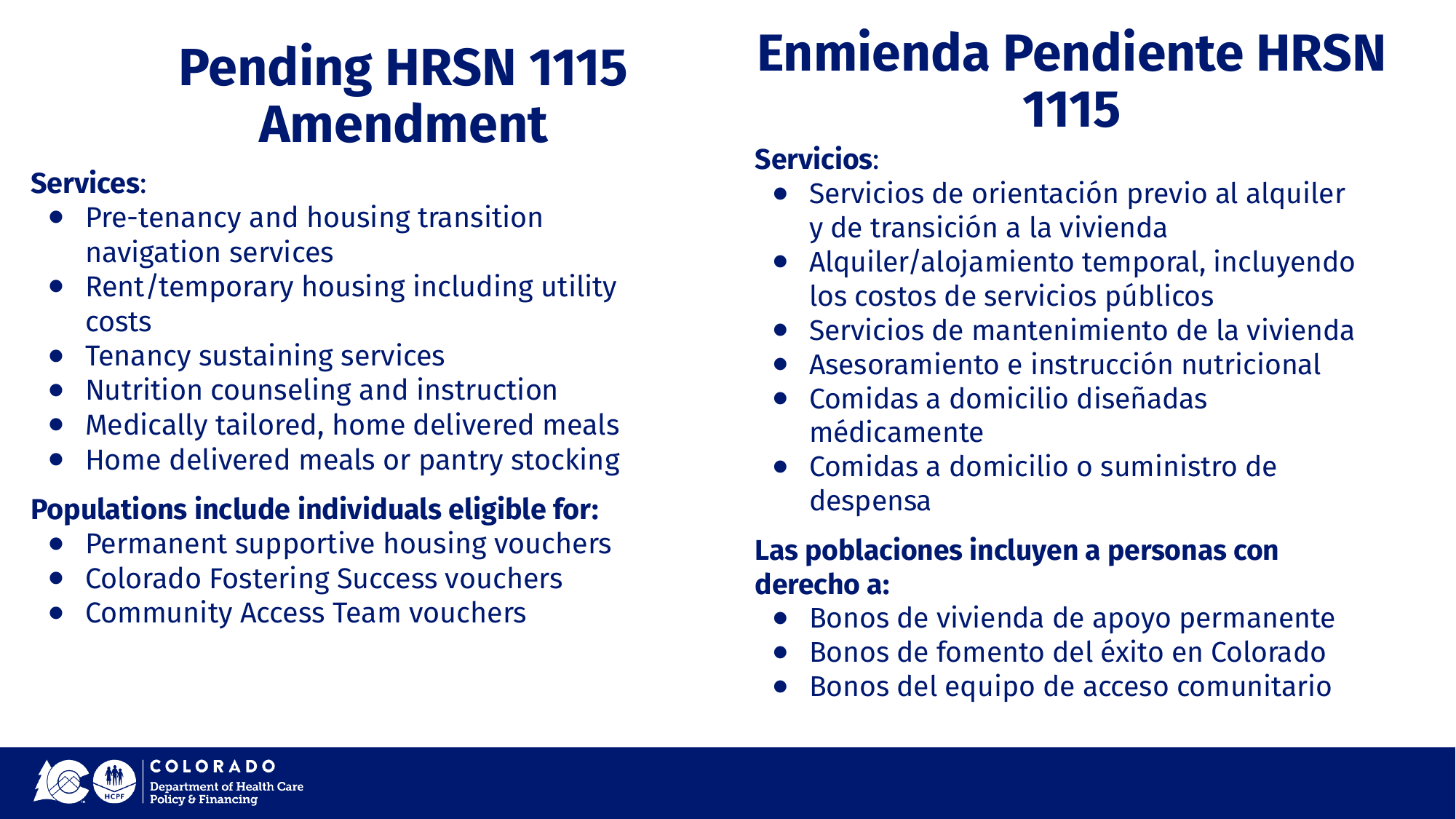

Enmienda Pendiente HRSN 1115
# Pending HRSN 1115 Amendment
Servicios:
Servicios de orientación previo al alquiler y de transición a la vivienda
Alquiler/alojamiento temporal, incluyendo los costos de servicios públicos
Servicios de mantenimiento de la vivienda
Asesoramiento e instrucción nutricional
Comidas a domicilio diseñadas médicamente
Comidas a domicilio o suministro de despensa
Las poblaciones incluyen a personas con derecho a:
Bonos de vivienda de apoyo permanente
Bonos de fomento del éxito en Colorado
Bonos del equipo de acceso comunitario
Services:
Pre-tenancy and housing transition navigation services
Rent/temporary housing including utility costs
Tenancy sustaining services
Nutrition counseling and instruction
Medically tailored, home delivered meals
Home delivered meals or pantry stocking
Populations include individuals eligible for:
Permanent supportive housing vouchers
Colorado Fostering Success vouchers
Community Access Team vouchers
16